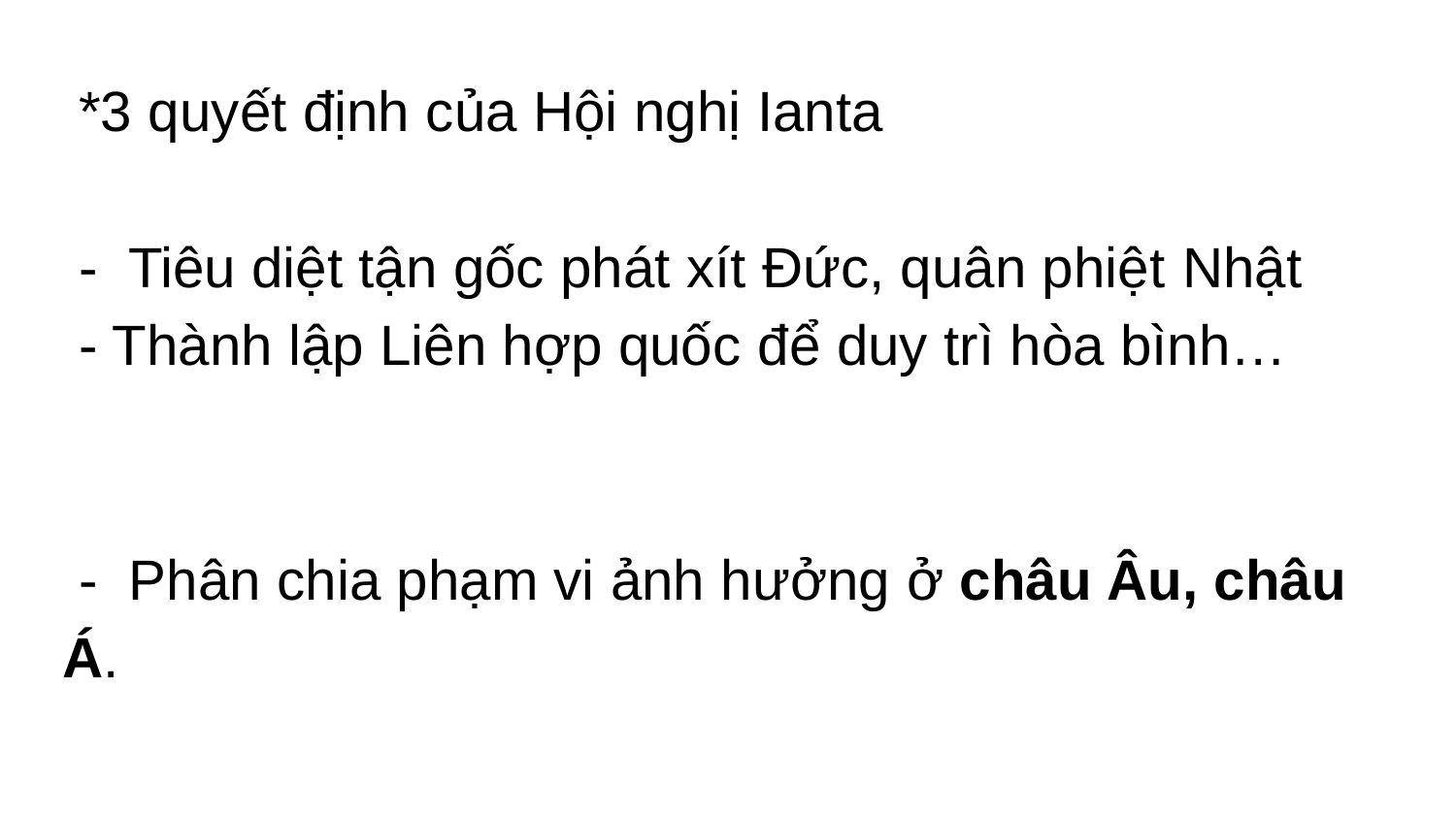

*3 quyết định của Hội nghị Ianta
 -  Tiêu diệt tận gốc phát xít Đức, quân phiệt Nhật
 - Thành lập Liên hợp quốc để duy trì hòa bình…
 -  Phân chia phạm vi ảnh hưởng ở châu Âu, châu Á.